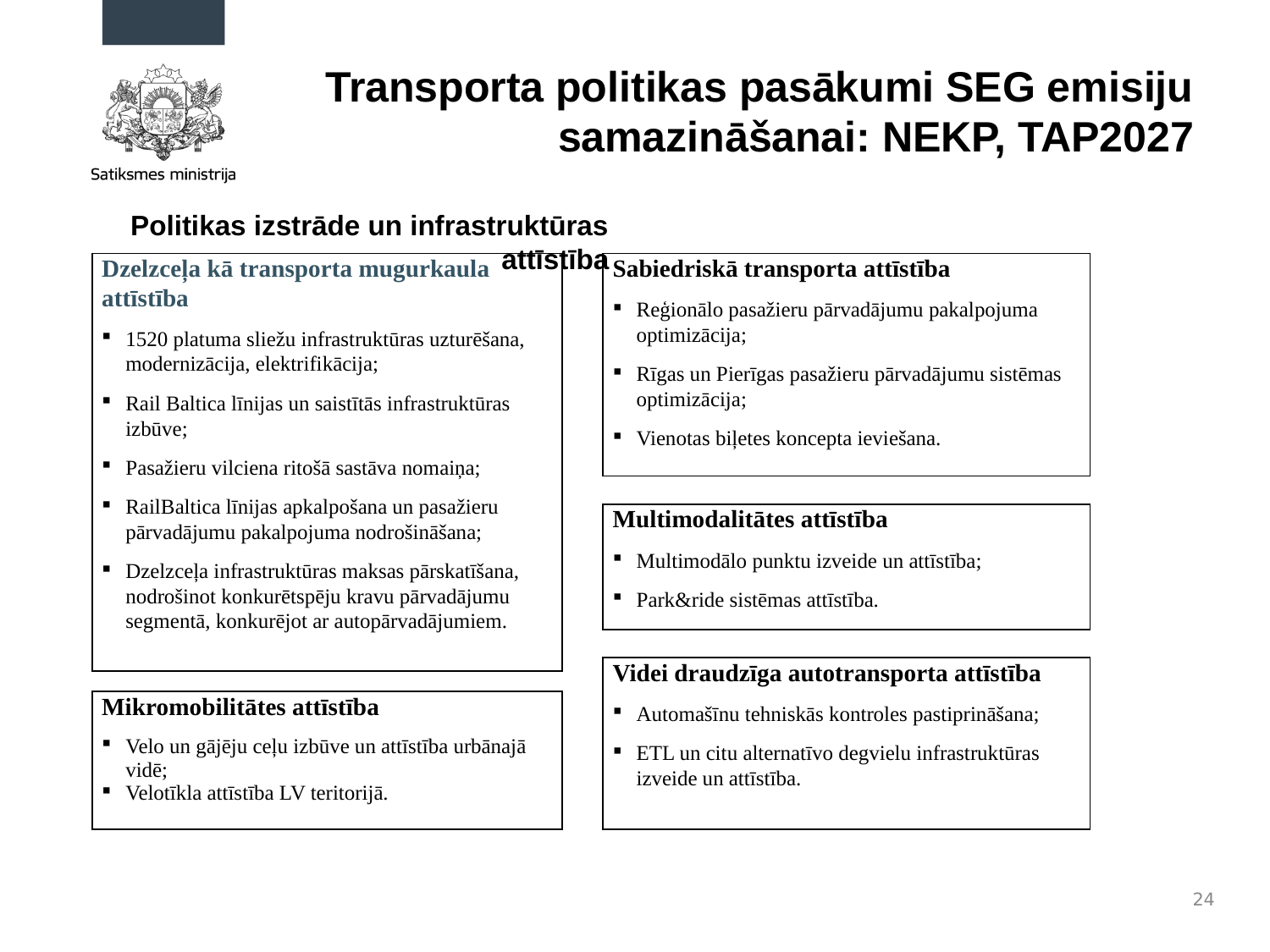

# Transporta politikas pasākumi SEG emisiju samazināšanai: NEKP, TAP2027
Politikas izstrāde un infrastruktūras attīstība
| Dzelzceļa kā transporta mugurkaula attīstība 1520 platuma sliežu infrastruktūras uzturēšana, modernizācija, elektrifikācija; Rail Baltica līnijas un saistītās infrastruktūras izbūve; Pasažieru vilciena ritošā sastāva nomaiņa; RailBaltica līnijas apkalpošana un pasažieru pārvadājumu pakalpojuma nodrošināšana; Dzelzceļa infrastruktūras maksas pārskatīšana, nodrošinot konkurētspēju kravu pārvadājumu segmentā, konkurējot ar autopārvadājumiem. |
| --- |
| Sabiedriskā transporta attīstība Reģionālo pasažieru pārvadājumu pakalpojuma optimizācija; Rīgas un Pierīgas pasažieru pārvadājumu sistēmas optimizācija; Vienotas biļetes koncepta ieviešana. |
| --- |
| Multimodalitātes attīstība Multimodālo punktu izveide un attīstība; Park&ride sistēmas attīstība. |
| --- |
| Videi draudzīga autotransporta attīstība Automašīnu tehniskās kontroles pastiprināšana; ETL un citu alternatīvo degvielu infrastruktūras izveide un attīstība. |
| --- |
| Mikromobilitātes attīstība Velo un gājēju ceļu izbūve un attīstība urbānajā vidē; Velotīkla attīstība LV teritorijā. |
| --- |
24